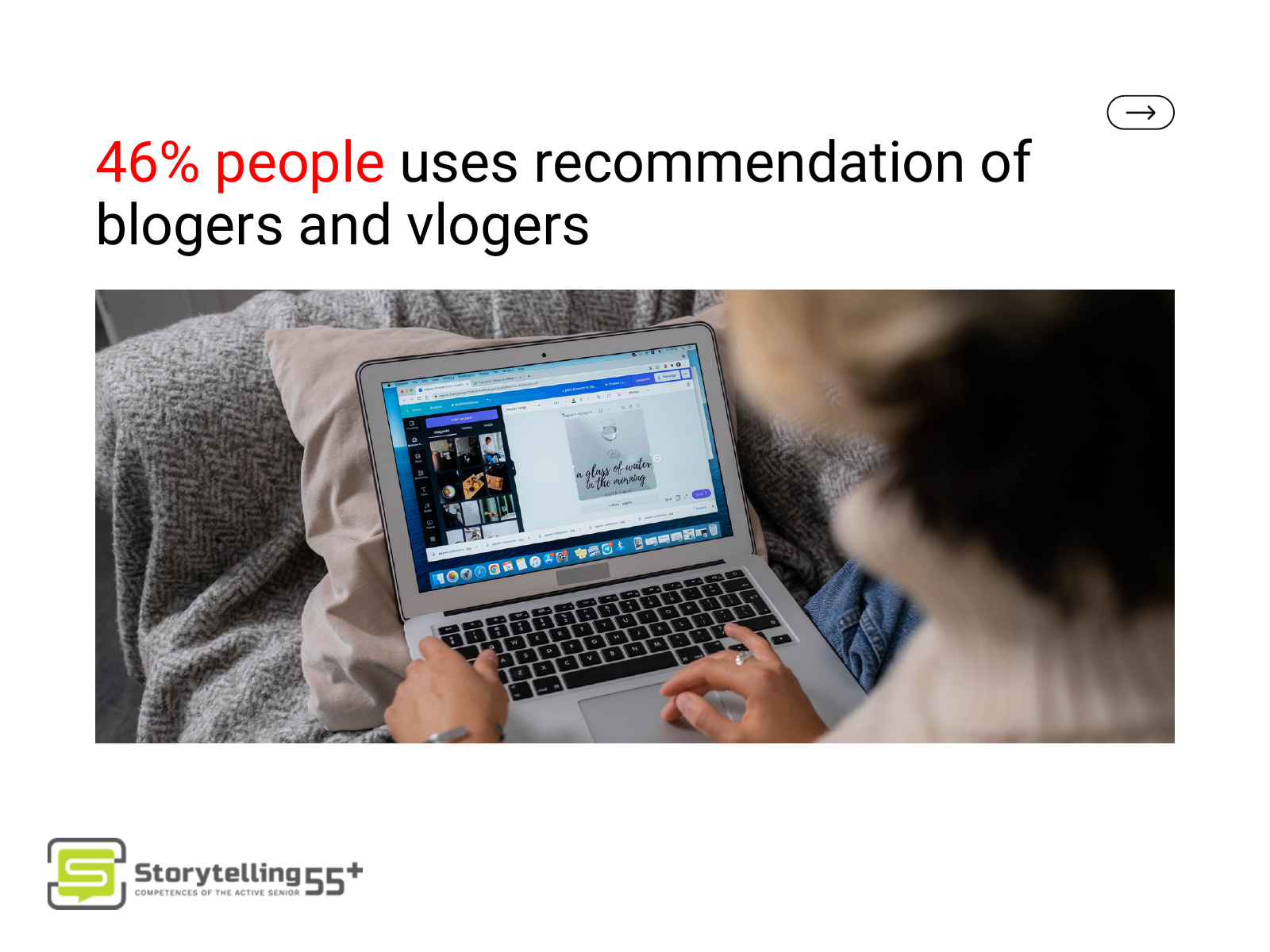

46% people uses recommendation of blogers and vlogers